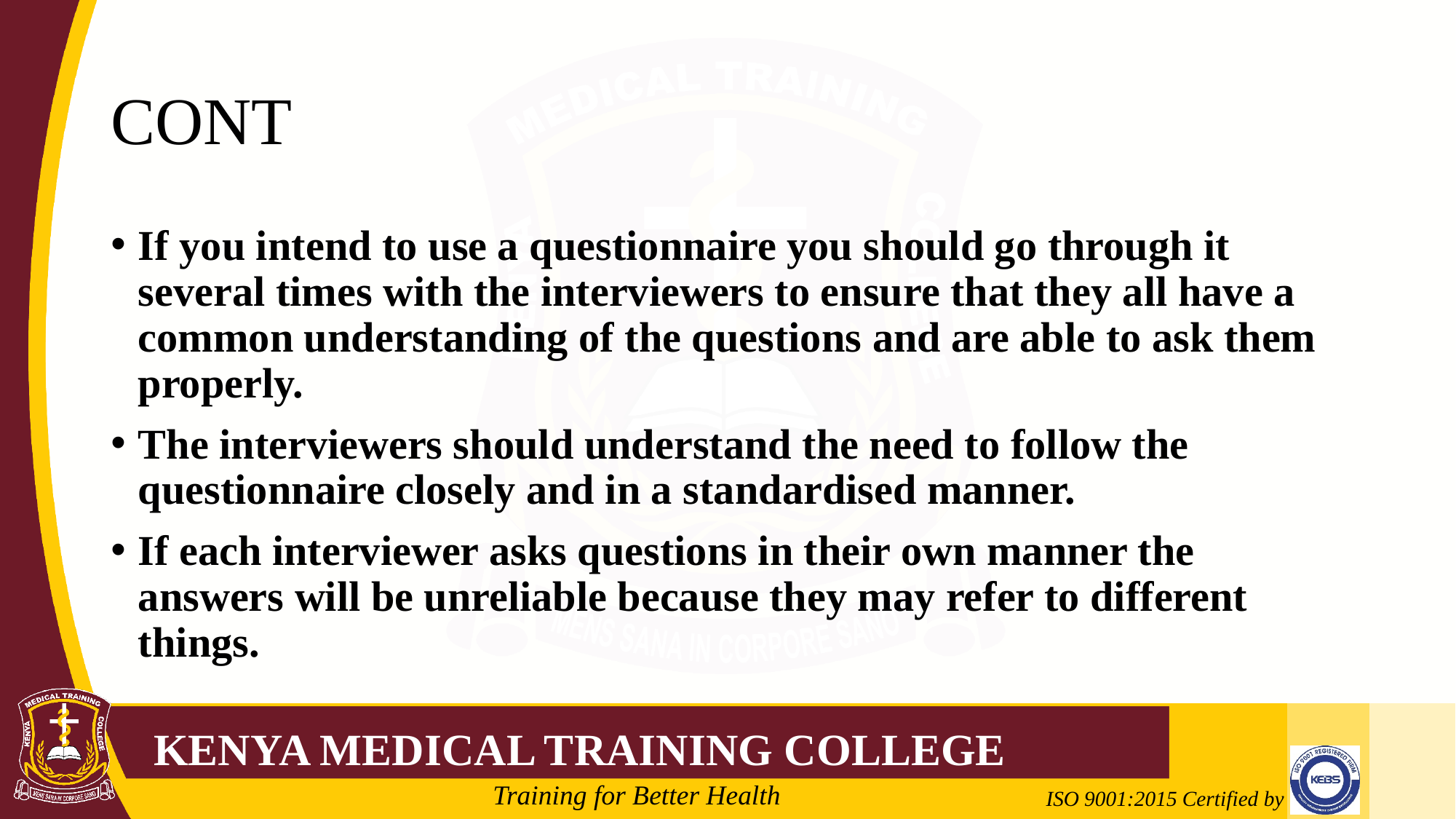

# CONT
If you intend to use a questionnaire you should go through it several times with the interviewers to ensure that they all have a common understanding of the questions and are able to ask them properly.
The interviewers should understand the need to follow the questionnaire closely and in a standardised manner.
If each interviewer asks questions in their own manner the answers will be unreliable because they may refer to different things.